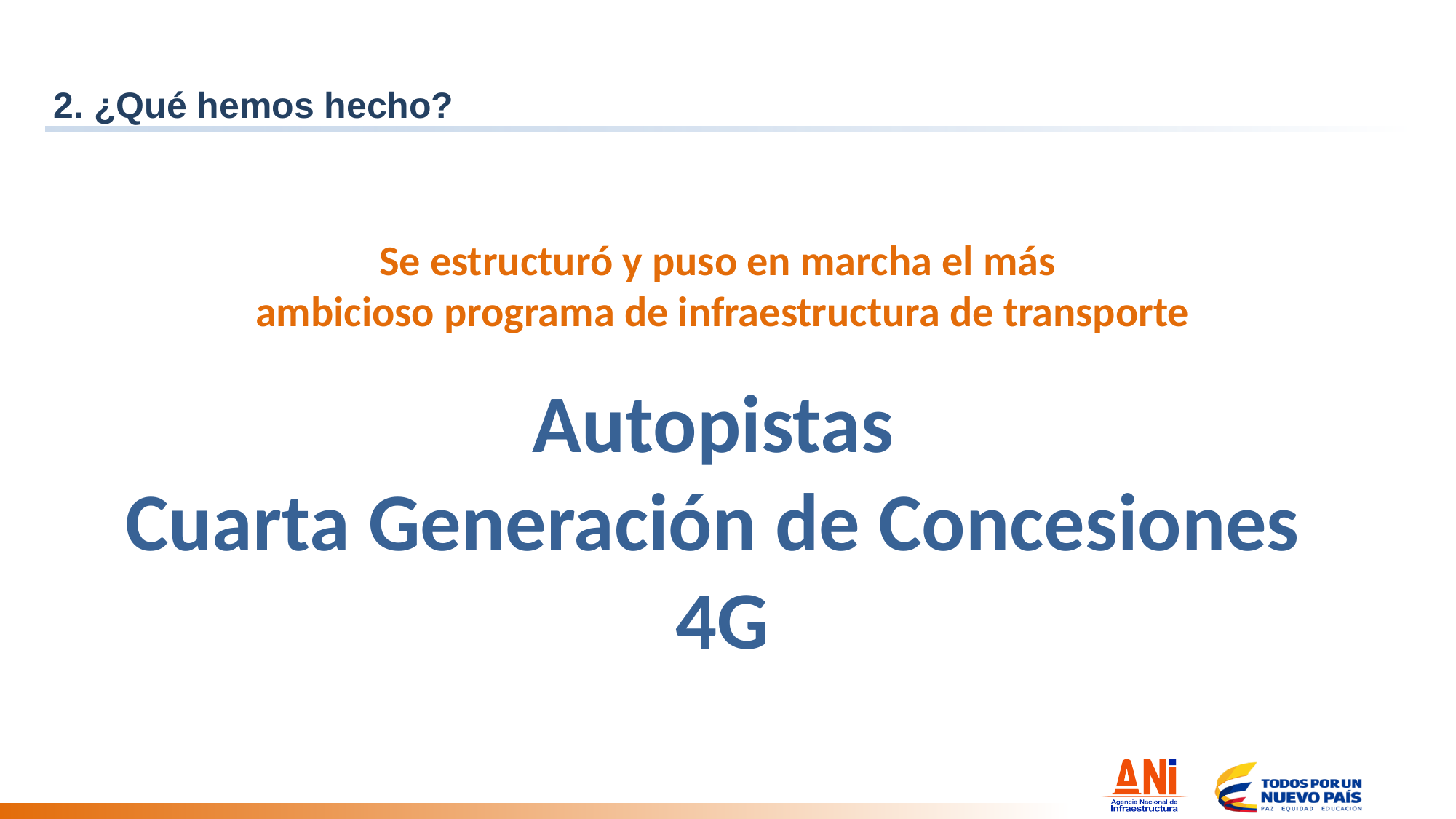

# 2. ¿Qué hemos hecho?
Se estructuró y puso en marcha el más
ambicioso programa de infraestructura de transporte
Autopistas
Cuarta Generación de Concesiones
4G